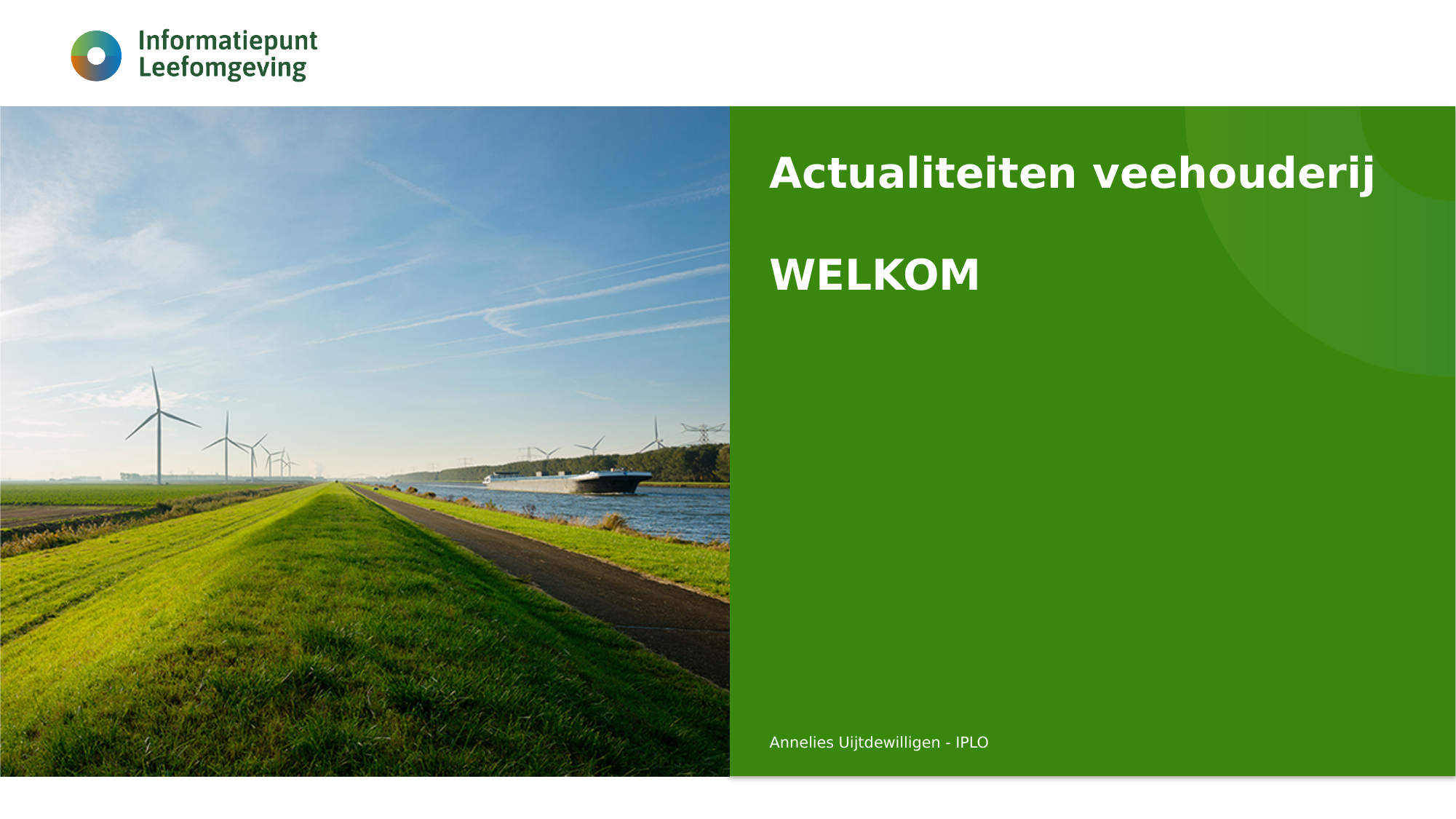

# Actualiteiten veehouderij WELKOM
Annelies Uijtdewilligen - IPLO